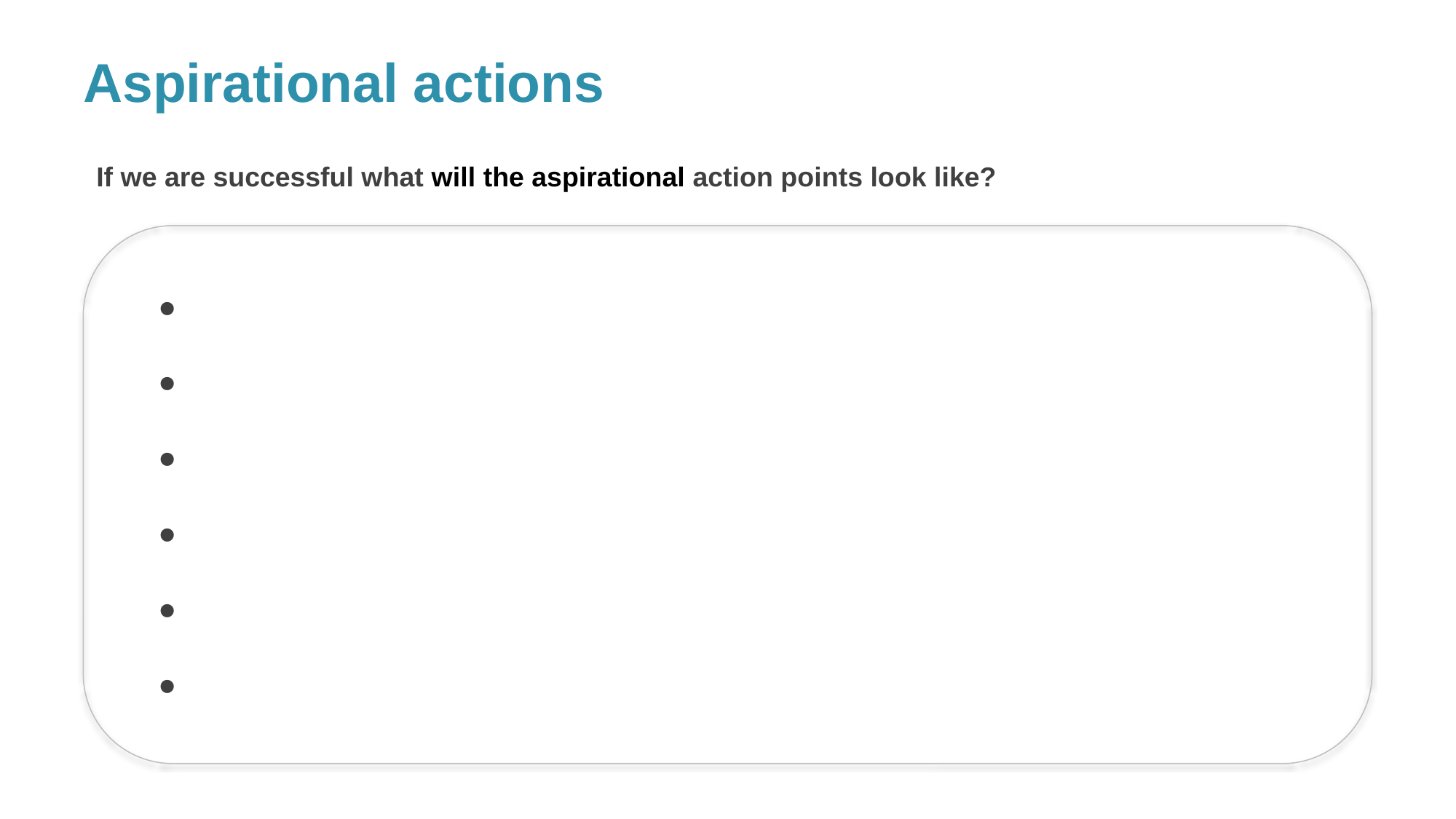

Aspirational actions
If we are successful what will the aspirational action points look like?